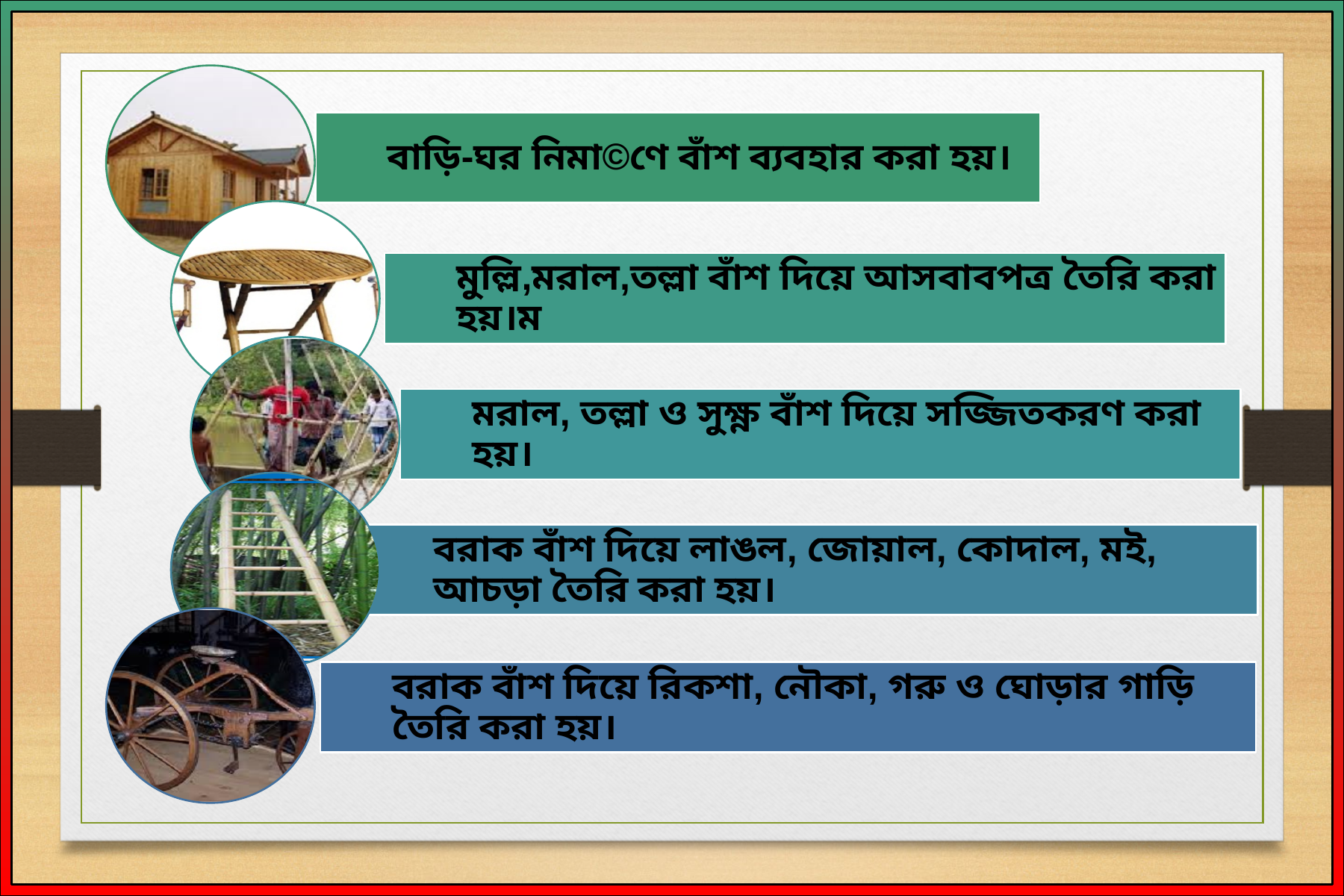

বাড়ি-ঘর নিমা©ণে বাঁশ ব্যবহার করা হয়।
মুল্লি,মরাল,তল্লা বাঁশ দিয়ে আসবাবপত্র তৈরি করা হয়।ম
মরাল, তল্লা ও সুক্ষ্ণ বাঁশ দিয়ে সজ্জিতকরণ করা হয়।
বরাক বাঁশ দিয়ে লাঙল, জোয়াল, কোদাল, মই, আচড়া তৈরি করা হয়।
বরাক বাঁশ দিয়ে রিকশা, নৌকা, গরু ও ঘোড়ার গাড়ি তৈরি করা হয়।